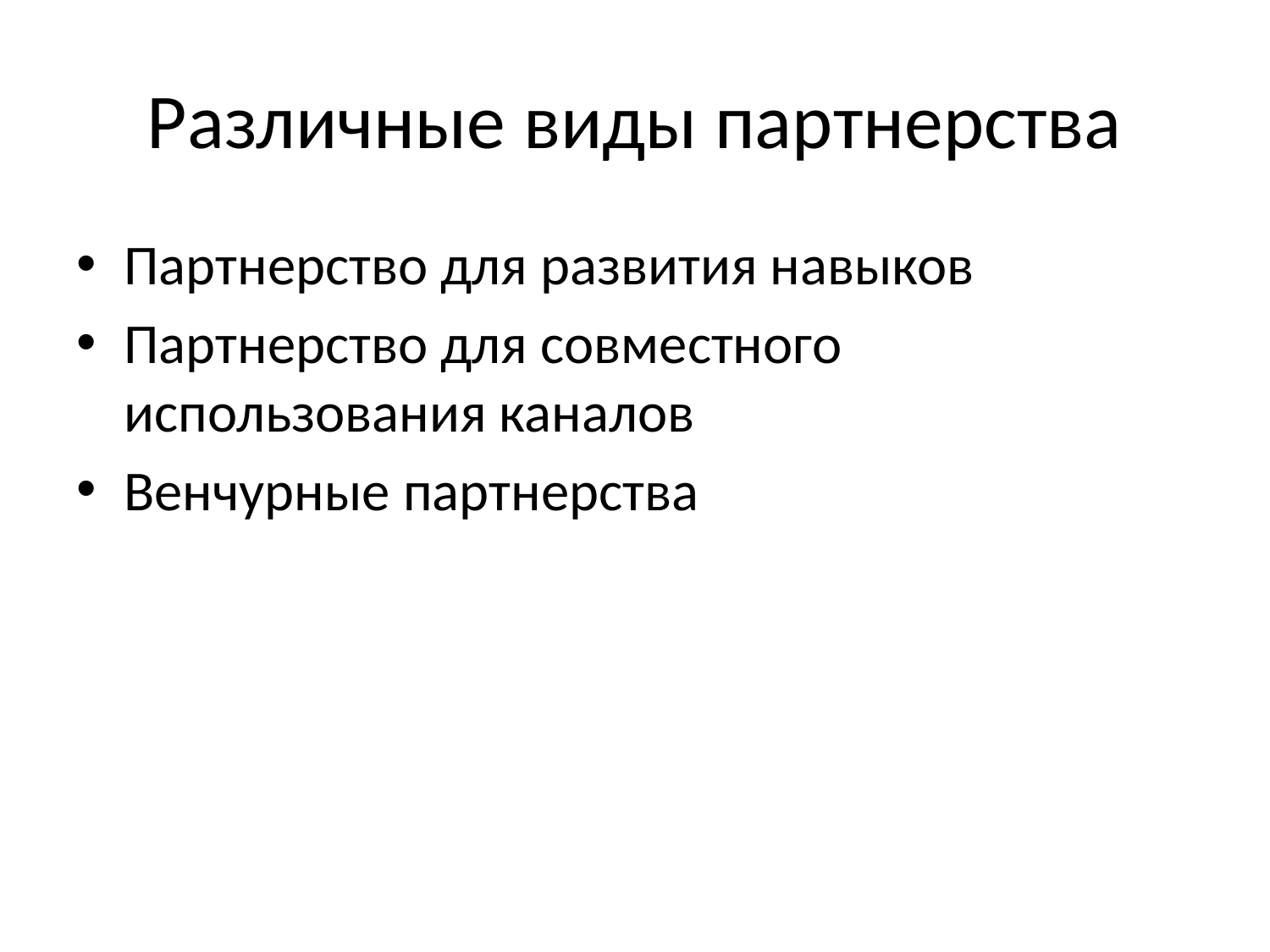

# Различные виды партнерства
Партнерство для развития навыков
Партнерство для совместного использования каналов
Венчурные партнерства